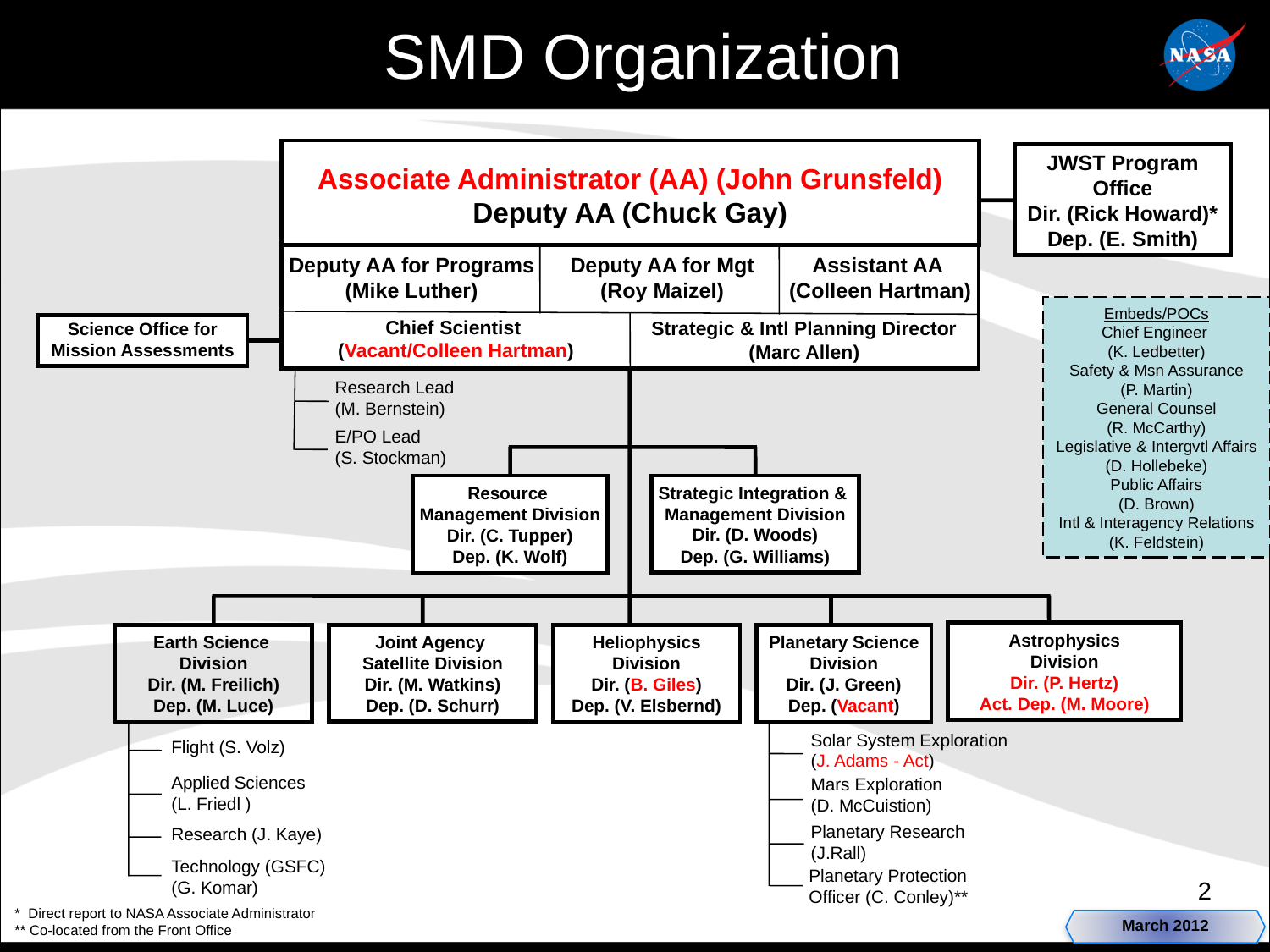

SMD Organization

Associate Administrator (AA) (John Grunsfeld)
Deputy AA (Chuck Gay)

JWST Program Office
Dir. (Rick Howard)*
Dep. (E. Smith)

Deputy AA for Programs
(Mike Luther)
Deputy AA for Mgt
(Roy Maizel)
Assistant AA
(Colleen Hartman)

Embeds/POCs
Chief Engineer
(K. Ledbetter)
Safety & Msn Assurance
(P. Martin)
General Counsel
(R. McCarthy)
Legislative & Intergvtl Affairs
(D. Hollebeke)
Public Affairs
(D. Brown)
Intl & Interagency Relations
(K. Feldstein)
Chief Scientist
(Vacant/Colleen Hartman)
Strategic & Intl Planning Director (Marc Allen)

Science Office for Mission Assessments

Research Lead
(M. Bernstein)

E/PO Lead
(S. Stockman)

Resource
Management Division
Dir. (C. Tupper)
Dep. (K. Wolf)
Strategic Integration &
Management Division
Dir. (D. Woods)
Dep. (G. Williams)

Astrophysics
Division
Dir. (P. Hertz)
Act. Dep. (M. Moore)
Earth Science
Division
Dir. (M. Freilich)
Dep. (M. Luce)
Joint Agency
Satellite Division
Dir. (M. Watkins)
Dep. (D. Schurr)
Heliophysics
Division
Dir. (B. Giles)
Dep. (V. Elsbernd)
Planetary Science
Division
Dir. (J. Green)
Dep. (Vacant)

Flight (S. Volz)
Applied Sciences
(L. Friedl )
Research (J. Kaye)
Solar System Exploration
(J. Adams - Act)
Mars Exploration
(D. McCuistion)
Planetary Research
(J.Rall)
Technology (GSFC)
(G. Komar)
Planetary Protection
Officer (C. Conley)**

*  Direct report to NASA Associate Administrator
** Co-located from the Front Office
March 2012